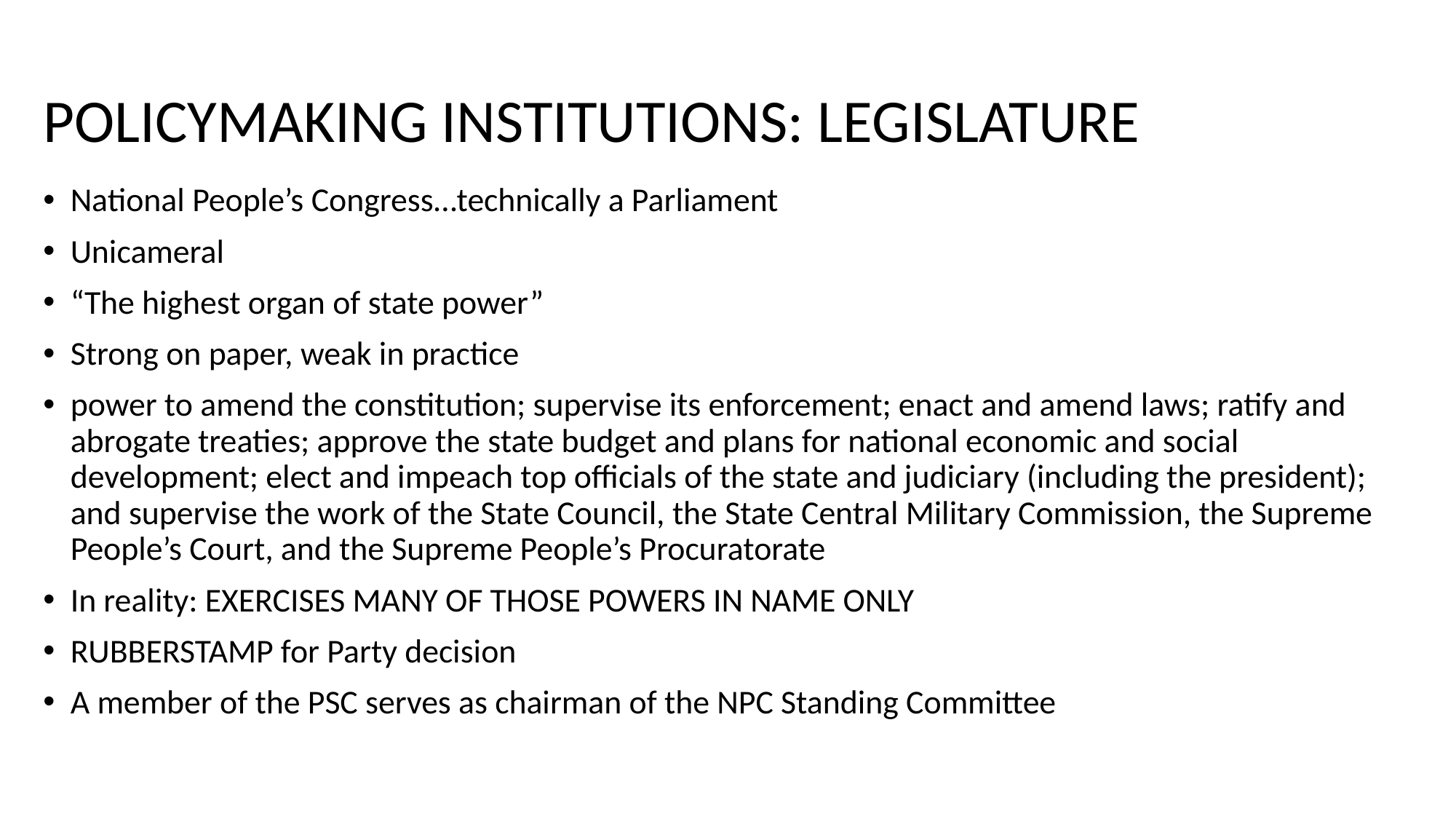

# POLICYMAKING INSTITUTIONS: LEGISLATURE
National People’s Congress…technically a Parliament
Unicameral
“The highest organ of state power”
Strong on paper, weak in practice
power to amend the constitution; supervise its enforcement; enact and amend laws; ratify and abrogate treaties; approve the state budget and plans for national economic and social development; elect and impeach top officials of the state and judiciary (including the president); and supervise the work of the State Council, the State Central Military Commission, the Supreme People’s Court, and the Supreme People’s Procuratorate
In reality: EXERCISES MANY OF THOSE POWERS IN NAME ONLY
RUBBERSTAMP for Party decision
A member of the PSC serves as chairman of the NPC Standing Committee